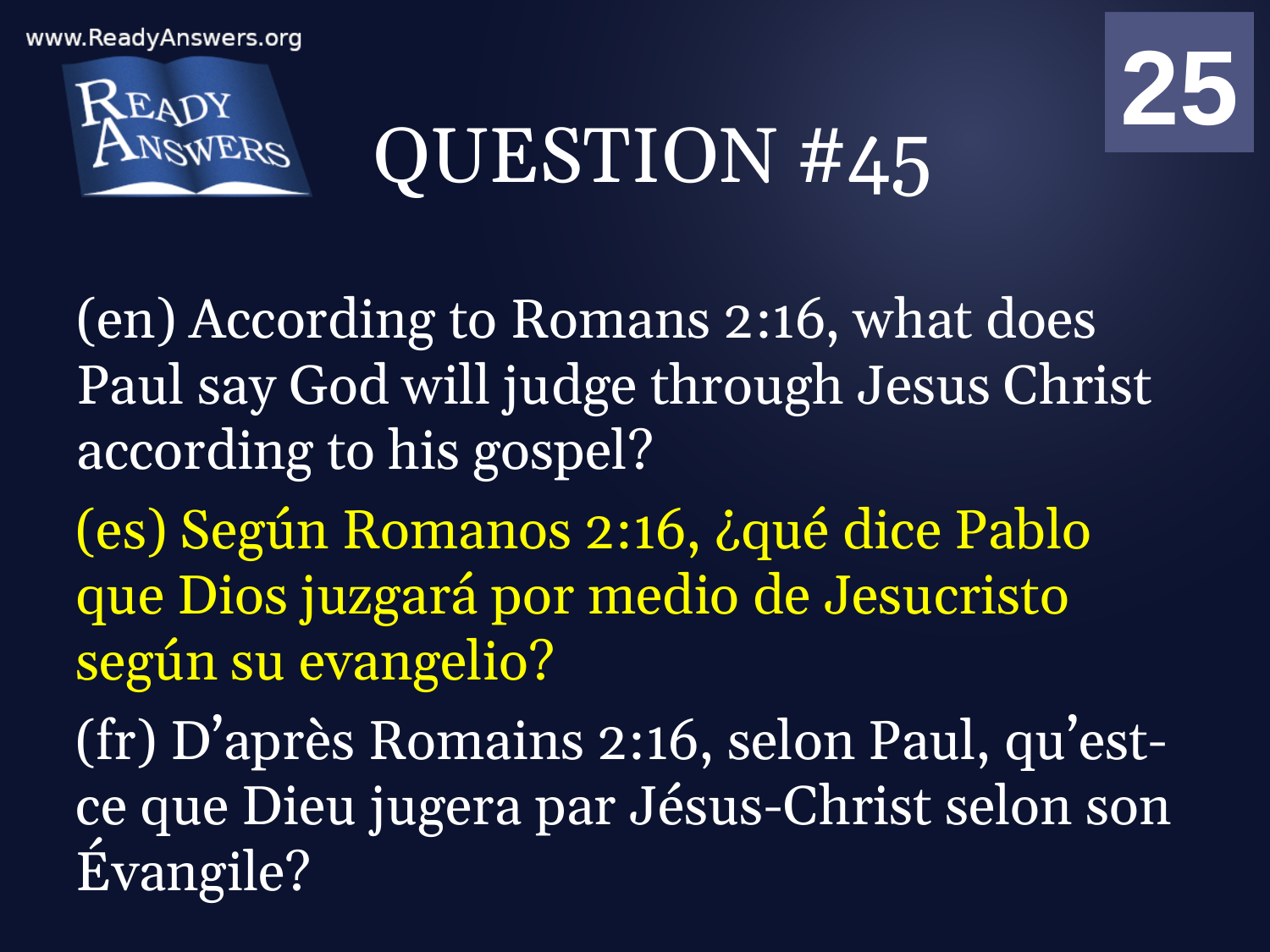

01
02
03
04
05
06
07
08
09
10
11
12
13
14
15
16
17
18
19
20
21
22
23
24
25
00
# QUESTION #45
(en) According to Romans 2:16, what does Paul say God will judge through Jesus Christ according to his gospel?
(es) Según Romanos 2:16, ¿qué dice Pablo que Dios juzgará por medio de Jesucristo según su evangelio?
(fr) D’après Romains 2:16, selon Paul, qu’est-ce que Dieu jugera par Jésus-Christ selon son Évangile?